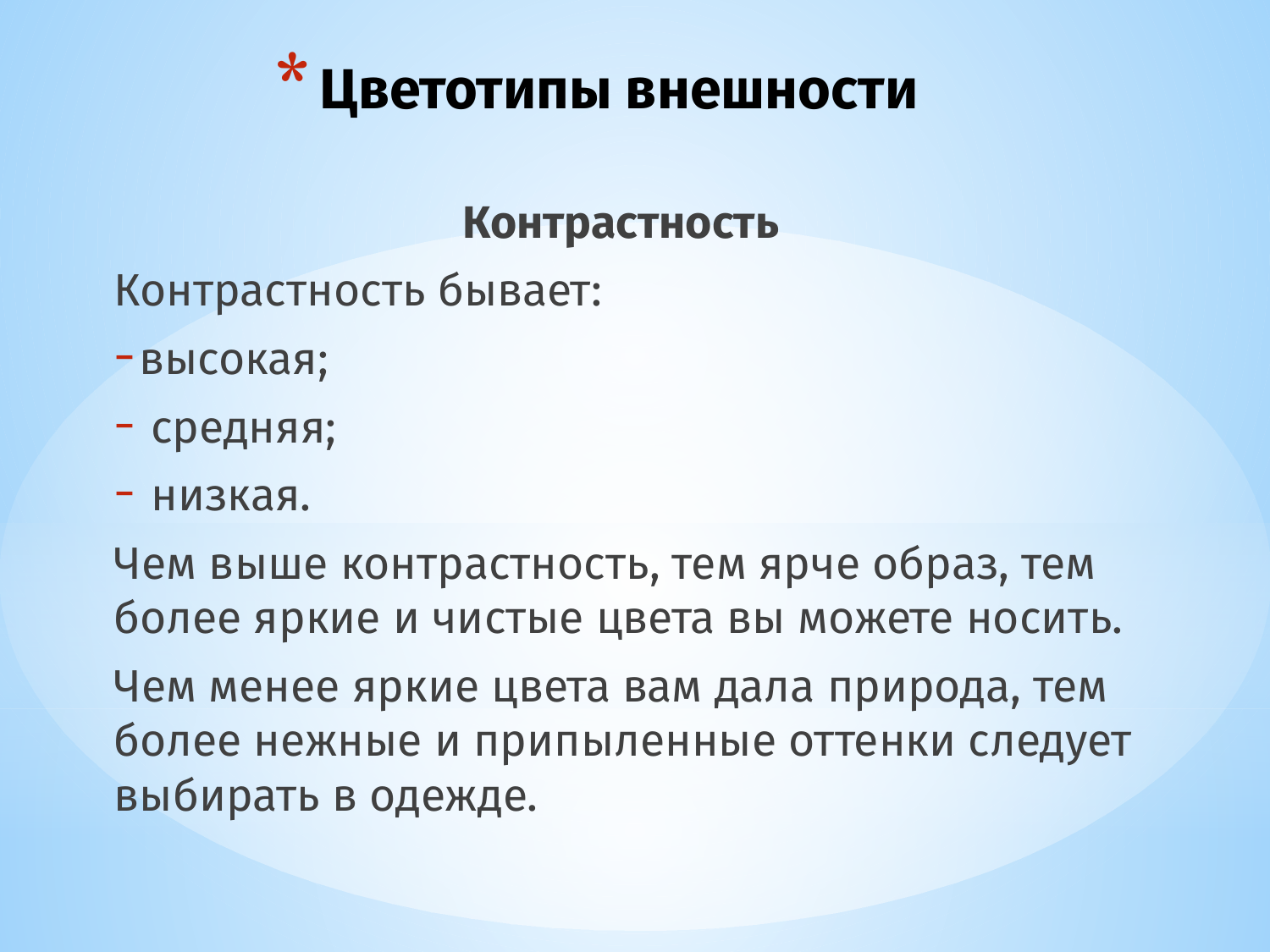

# Цветотипы внешности
Контрастность
Контрастность бывает:
высокая;
 средняя;
 низкая.
Чем выше контрастность, тем ярче образ, тем более яркие и чистые цвета вы можете носить.
Чем менее яркие цвета вам дала природа, тем более нежные и припыленные оттенки следует выбирать в одежде.